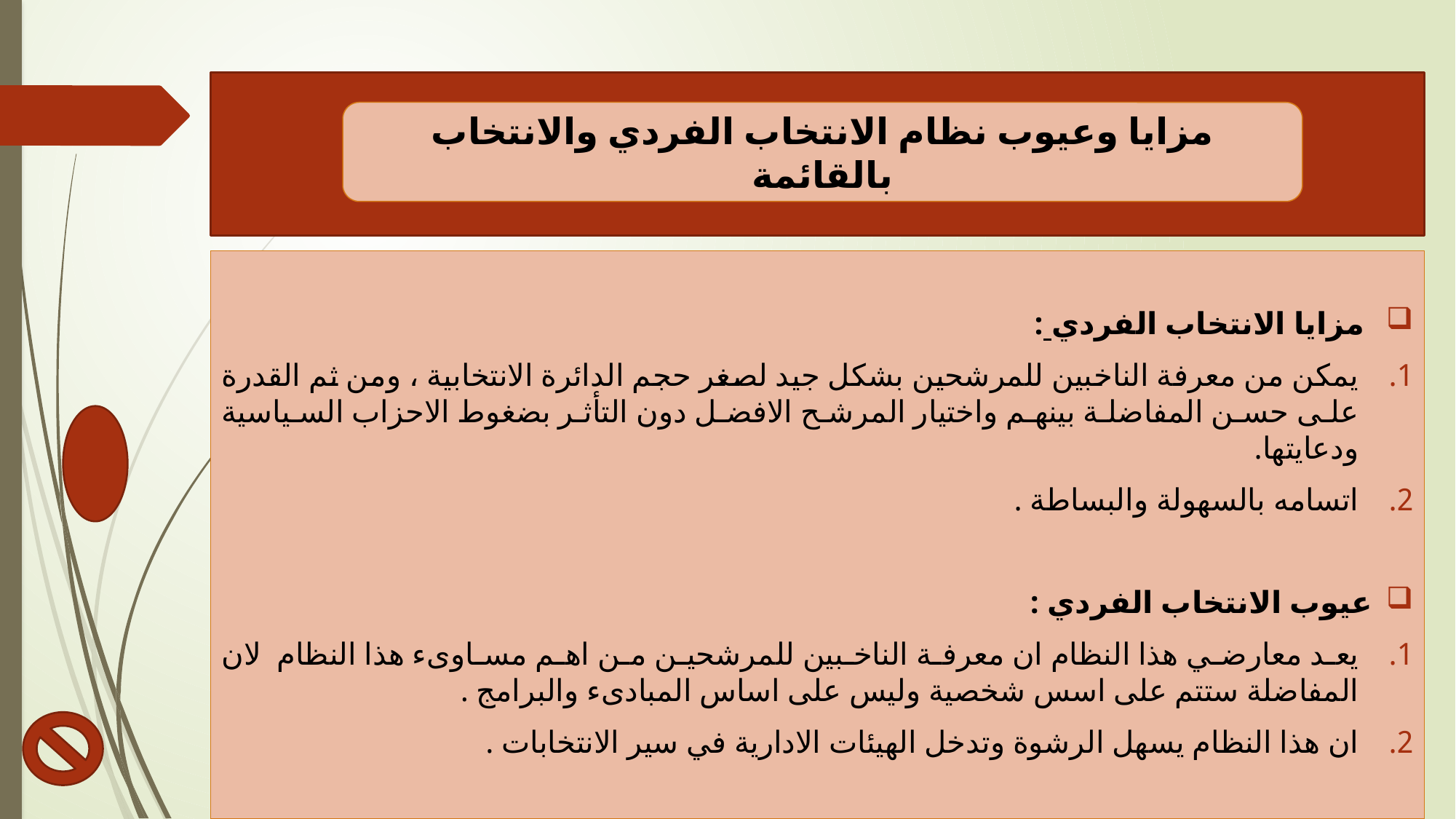

#
مزايا وعيوب نظام الانتخاب الفردي والانتخاب بالقائمة

 مزايا الانتخاب الفردي :
يمكن من معرفة الناخبين للمرشحين بشكل جيد لصغر حجم الدائرة الانتخابية ، ومن ثم القدرة على حسن المفاضلة بينهم واختيار المرشح الافضل دون التأثر بضغوط الاحزاب السياسية ودعايتها.
اتسامه بالسهولة والبساطة .

عيوب الانتخاب الفردي :
يعد معارضي هذا النظام ان معرفة الناخبين للمرشحين من اهم مساوىء هذا النظام  لان المفاضلة ستتم على اسس شخصية وليس على اساس المبادىء والبرامج .
ان هذا النظام يسهل الرشوة وتدخل الهيئات الادارية في سير الانتخابات .